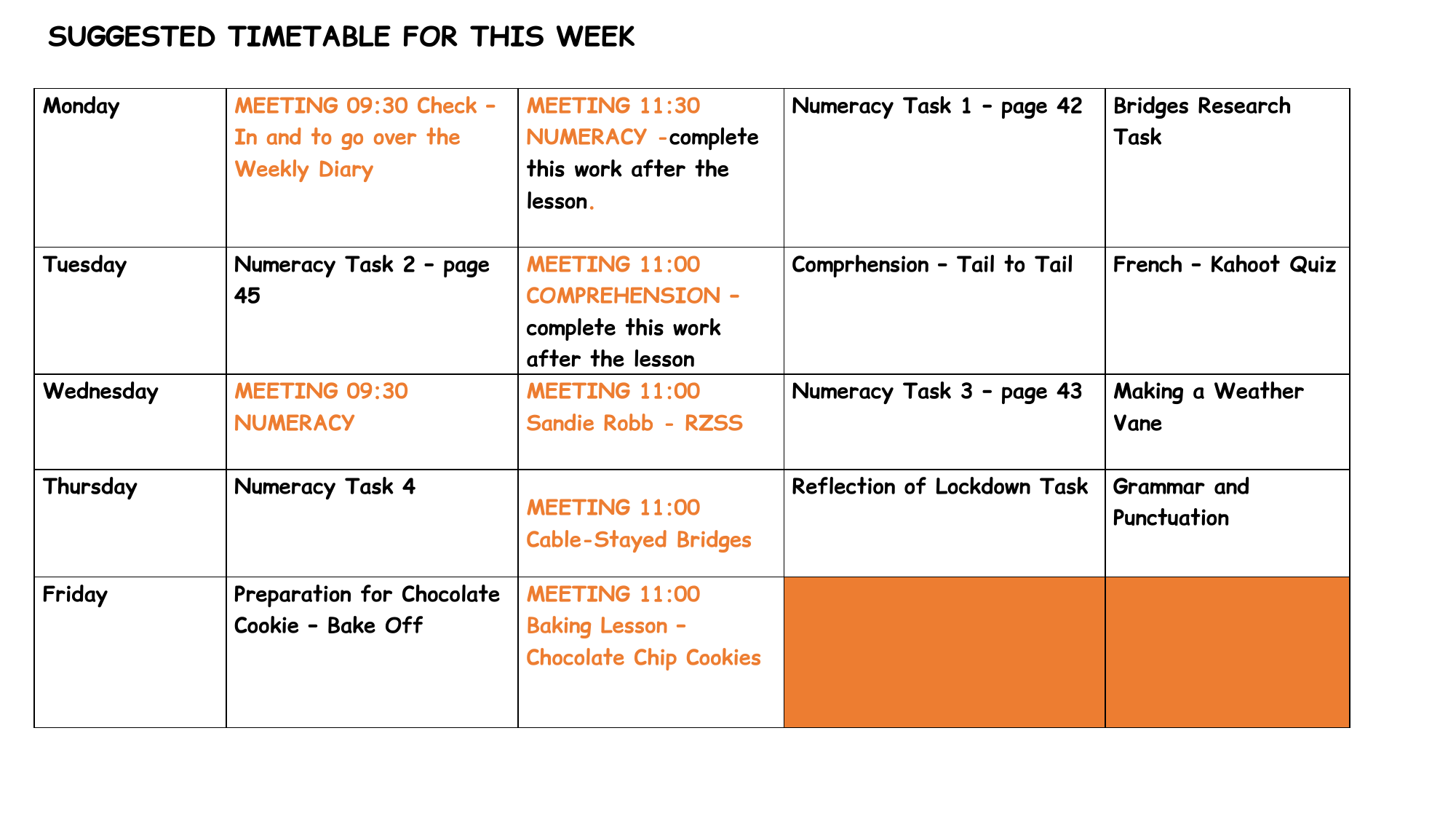

SUGGESTED TIMETABLE FOR THIS WEEK
| Monday | MEETING 09:30 Check –In and to go over the Weekly Diary | MEETING 11:30 NUMERACY -complete this work after the lesson. | Numeracy Task 1 – page 42 | Bridges Research Task |
| --- | --- | --- | --- | --- |
| Tuesday | Numeracy Task 2 – page 45 | MEETING 11:00 COMPREHENSION – complete this work after the lesson | Comprhension – Tail to Tail | French – Kahoot Quiz |
| Wednesday | MEETING 09:30 NUMERACY | MEETING 11:00 Sandie Robb - RZSS | Numeracy Task 3 – page 43 | Making a Weather Vane |
| Thursday | Numeracy Task 4 | MEETING 11:00 Cable-Stayed Bridges | Reflection of Lockdown Task | Grammar and Punctuation |
| Friday | Preparation for Chocolate Cookie – Bake Off | MEETING 11:00 Baking Lesson – Chocolate Chip Cookies |  |  |